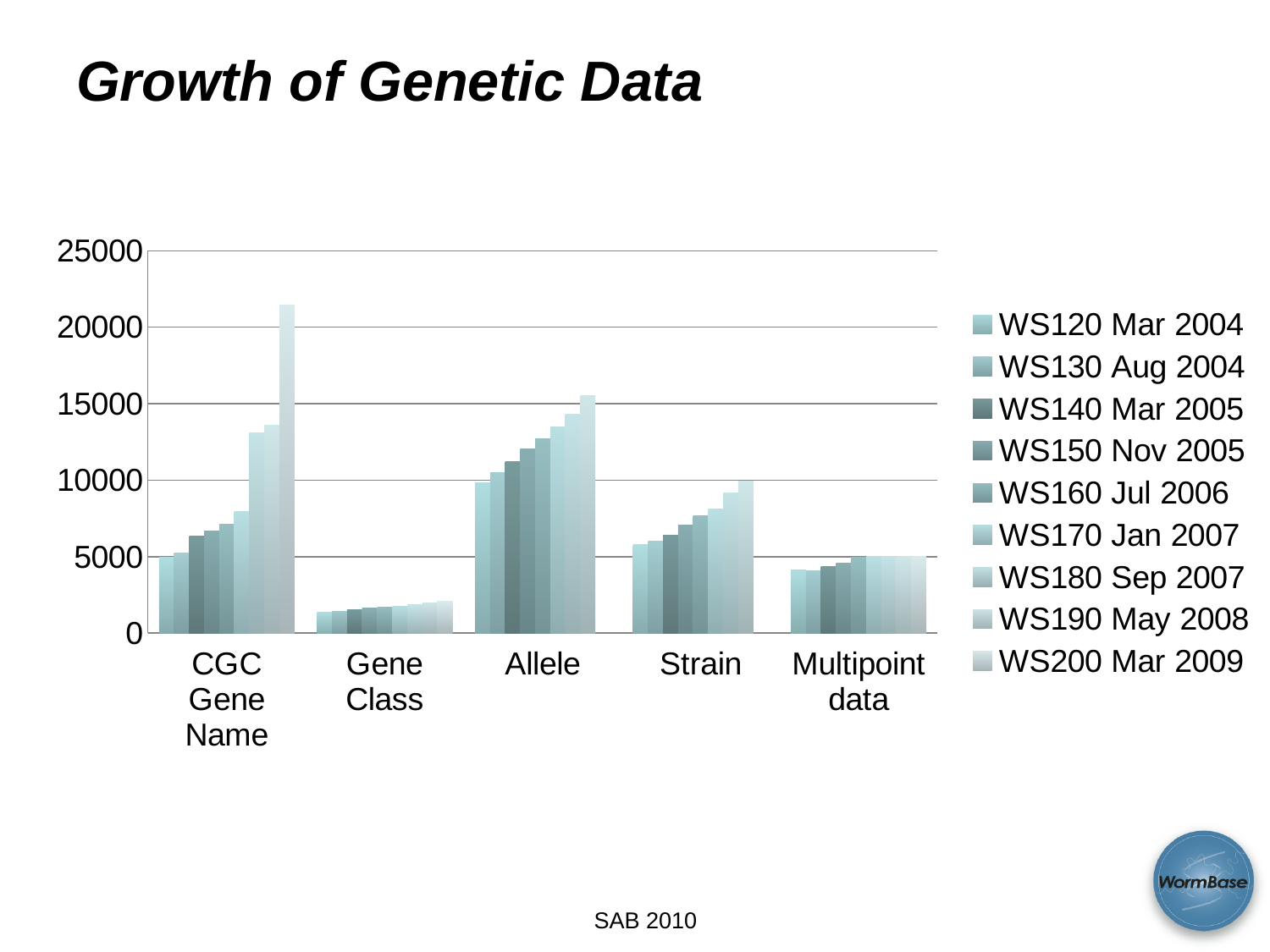

# Growth of Genetic Data

### Chart

| Category | WS120 Mar 2004 | WS130 Aug 2004 | WS140 Mar 2005 | WS150 Nov 2005 | WS160 Jul 2006 | WS170 Jan 2007 | WS180 Sep 2007 | WS190 May 2008 | WS200 Mar 2009 |
|---|---|---|---|---|---|---|---|---|---|
| CGC Gene Name | 4935.0 | 5215.0 | 6352.0 | 6664.0 | 7114.0 | 7928.0 | 13082.0 | 13617.0 | 21468.0 |
| Gene Class | 1392.0 | 1448.0 | 1515.0 | 1626.0 | 1697.0 | 1772.0 | 1886.0 | 1971.0 | 2077.0 |
| Allele | 9810.0 | 10494.0 | 11234.0 | 12051.0 | 12732.0 | 13495.0 | 14312.0 | 15527.0 | None |
| Strain | 5798.0 | 6000.0 | 6427.0 | 7064.0 | 7676.0 | 8092.0 | 9167.0 | 9936.0 | None |
| Multipoint data | 4117.0 | 4089.0 | 4343.0 | 4602.0 | 4965.0 | 4990.0 | 4999.0 | 5012.0 | 5014.0 |
SAB 2010